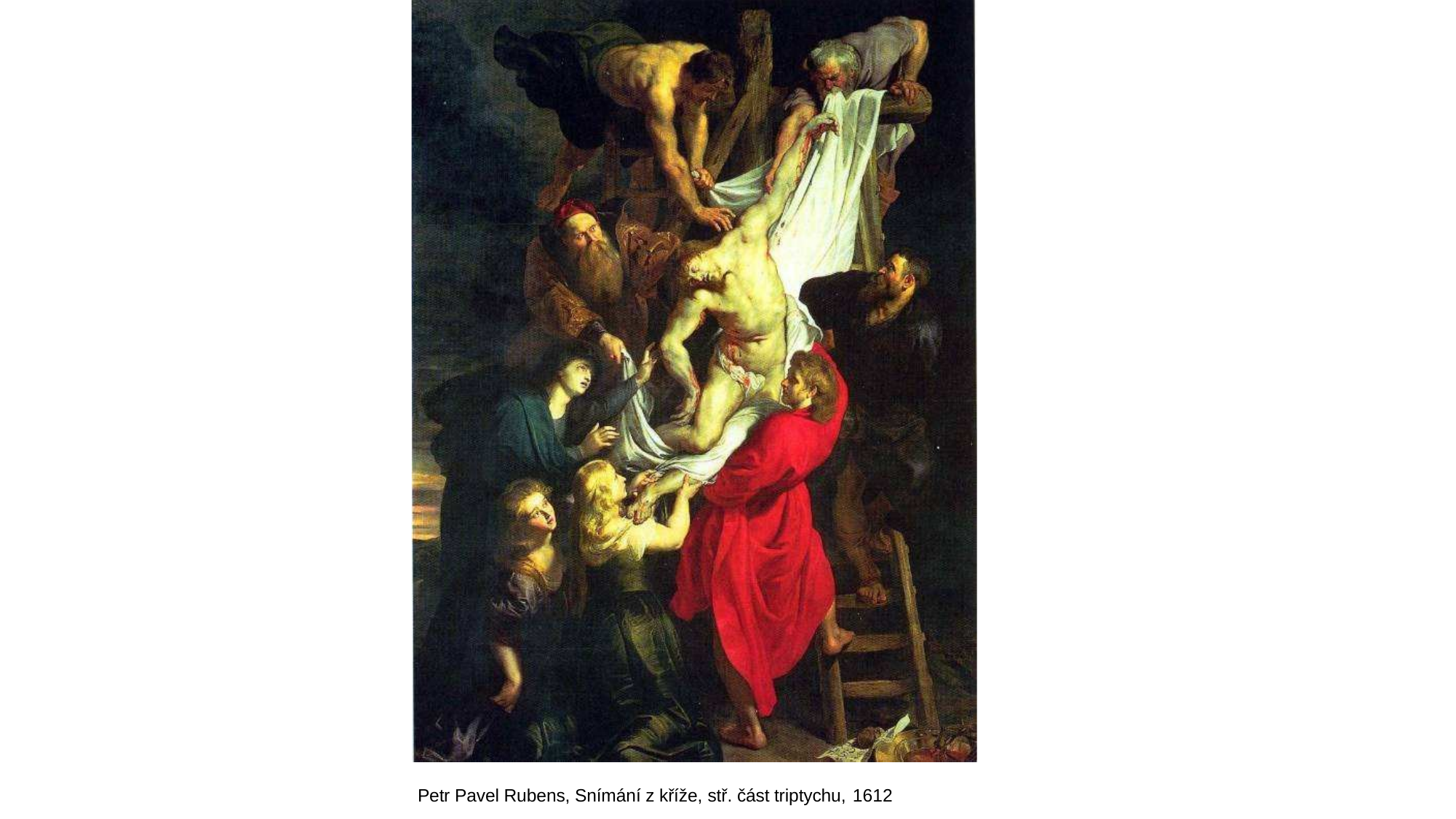

Petr Pavel Rubens, Snímání z kříže, stř. část triptychu, 1612